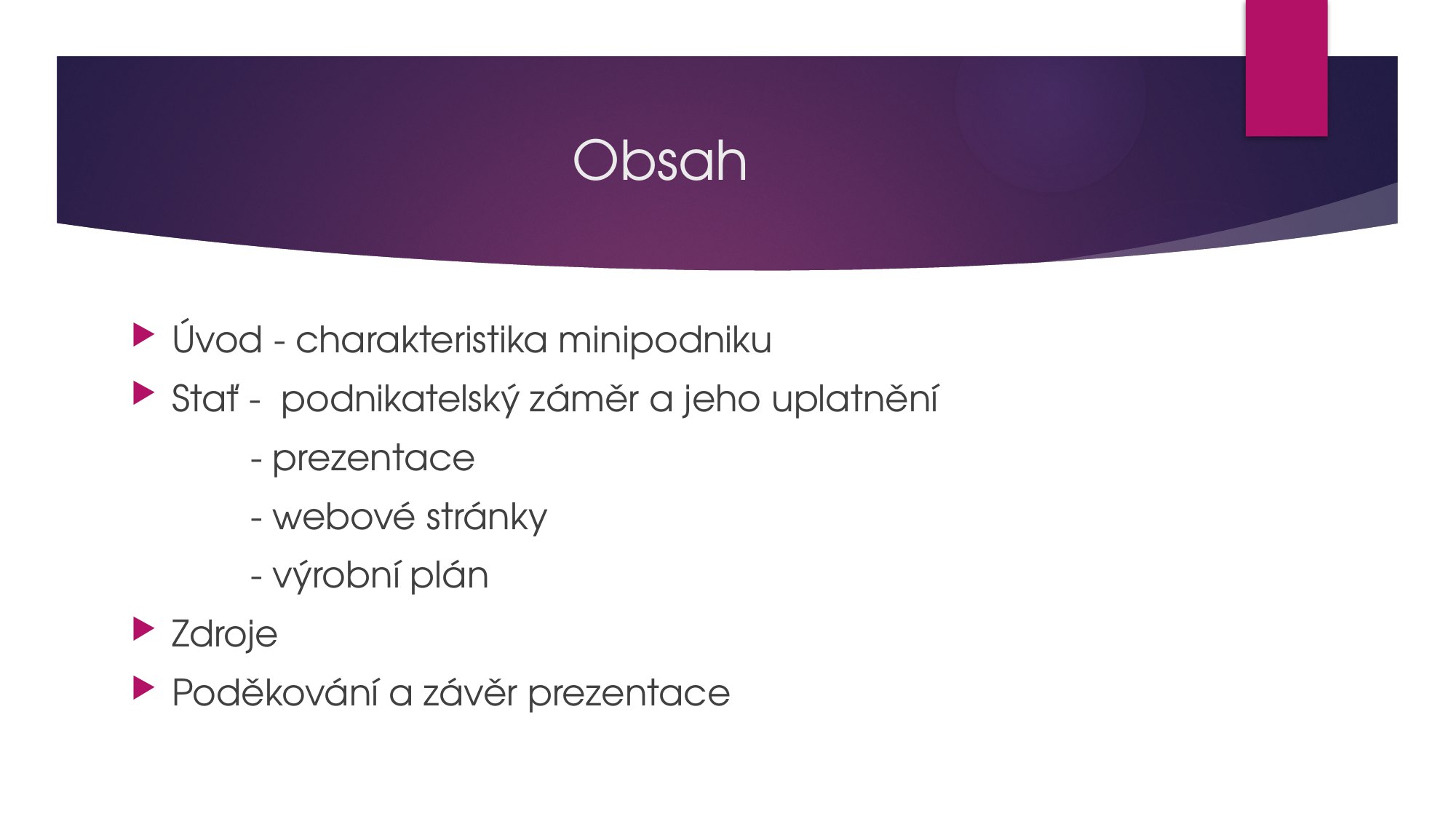

# Obsah
Úvod - charakteristika minipodniku
Stať -  podnikatelský záměr a jeho uplatnění
            - prezentace
            - webové stránky
            - výrobní plán
Zdroje
Poděkování a závěr prezentace